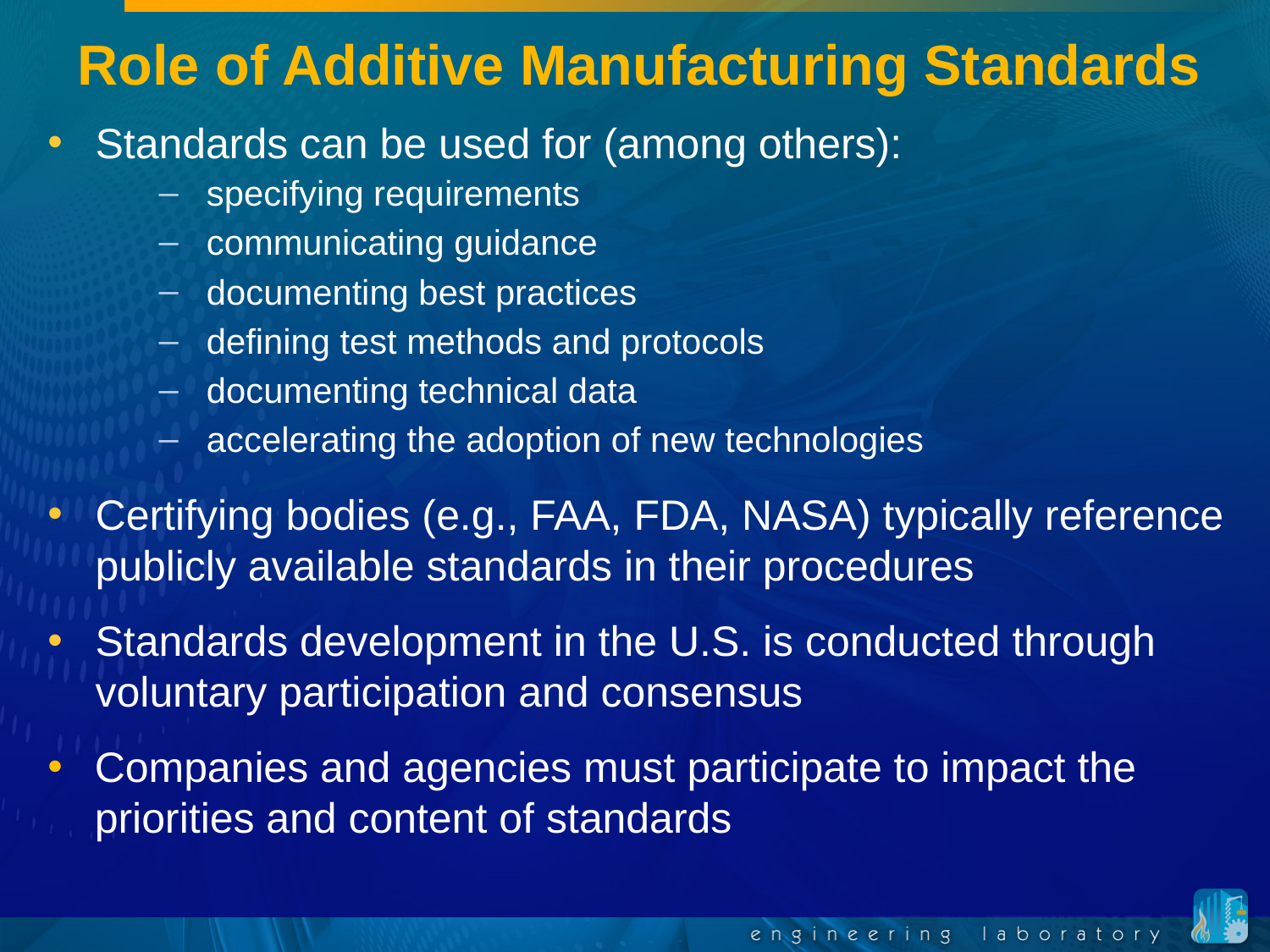

# Role of Additive Manufacturing Standards
Standards can be used for (among others):
specifying requirements
communicating guidance
documenting best practices
defining test methods and protocols
documenting technical data
accelerating the adoption of new technologies
Certifying bodies (e.g., FAA, FDA, NASA) typically reference publicly available standards in their procedures
Standards development in the U.S. is conducted through voluntary participation and consensus
Companies and agencies must participate to impact the priorities and content of standards